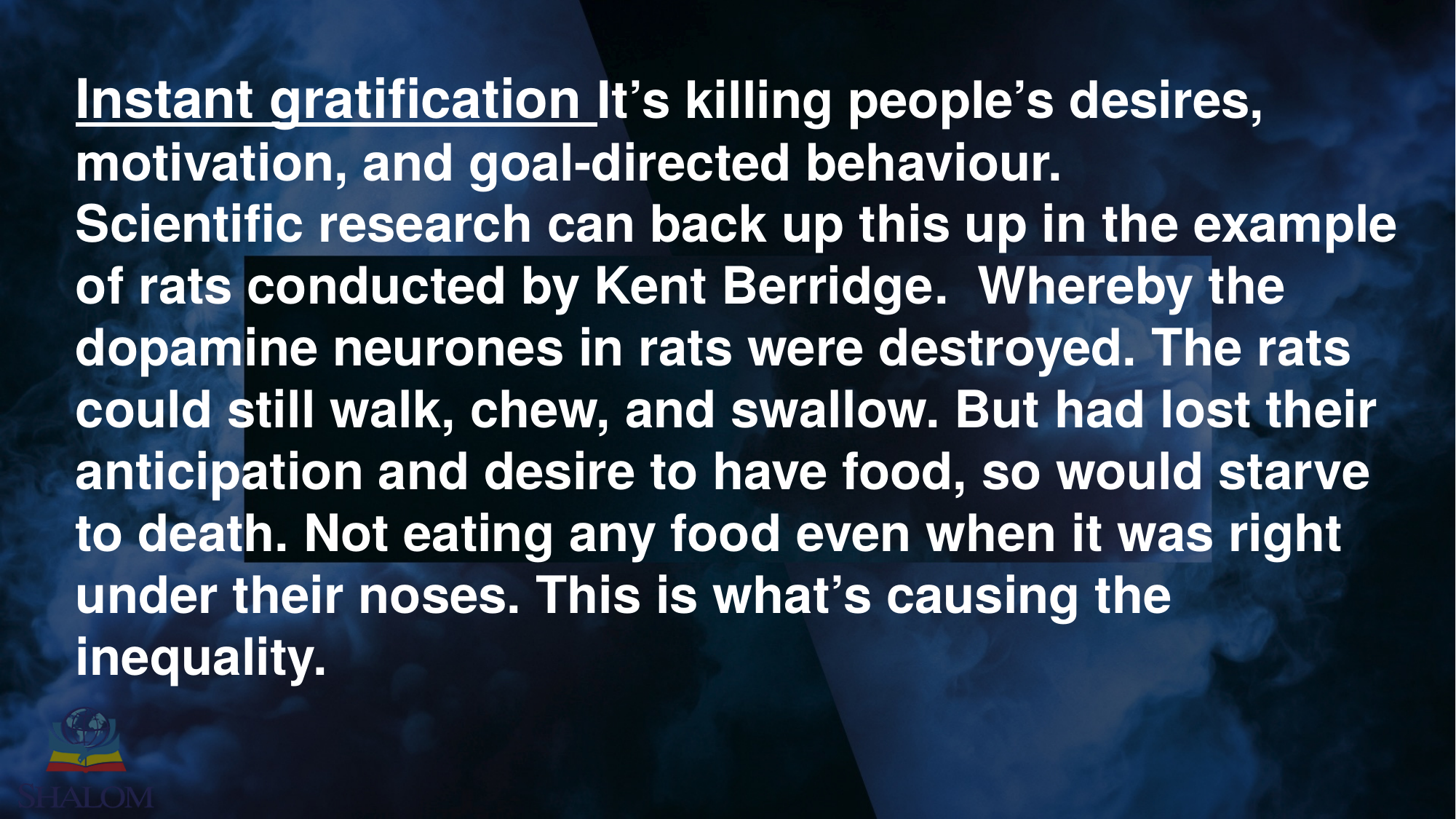

Instant gratification It’s killing people’s desires, motivation, and goal-directed behaviour.
Scientific research can back up this up in the example of rats conducted by Kent Berridge.  Whereby the dopamine neurones in rats were destroyed. The rats could still walk, chew, and swallow. But had lost their anticipation and desire to have food, so would starve to death. Not eating any food even when it was right under their noses. This is what’s causing the inequality.